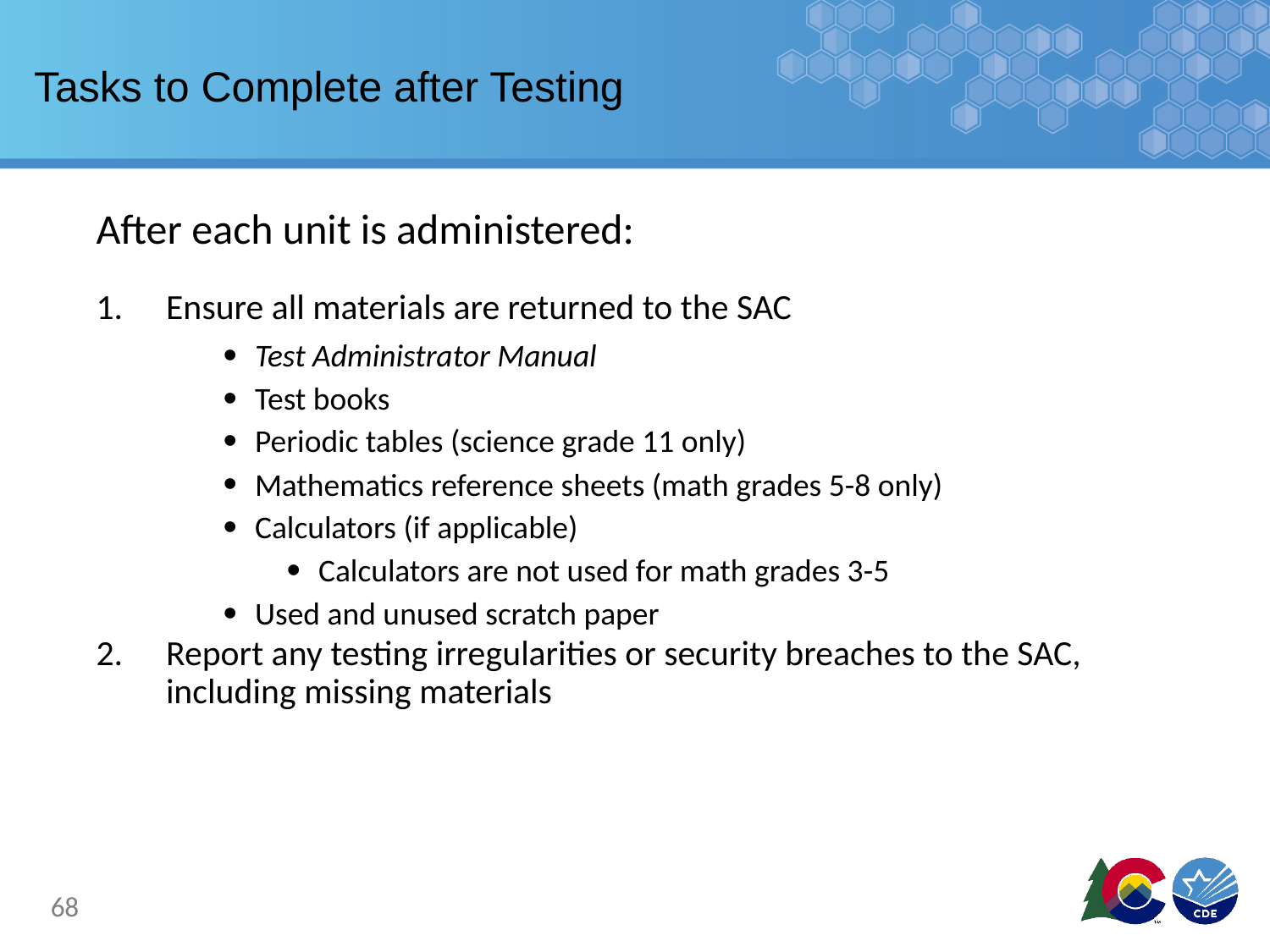

# Tasks to Complete after Testing
After each unit is administered:

Ensure all materials are returned to the SAC
Test Administrator Manual
Test books
Periodic tables (science grade 11 only)
Mathematics reference sheets (math grades 5-8 only)
Calculators (if applicable)
Calculators are not used for math grades 3-5
Used and unused scratch paper
Report any testing irregularities or security breaches to the SAC, including missing materials
68